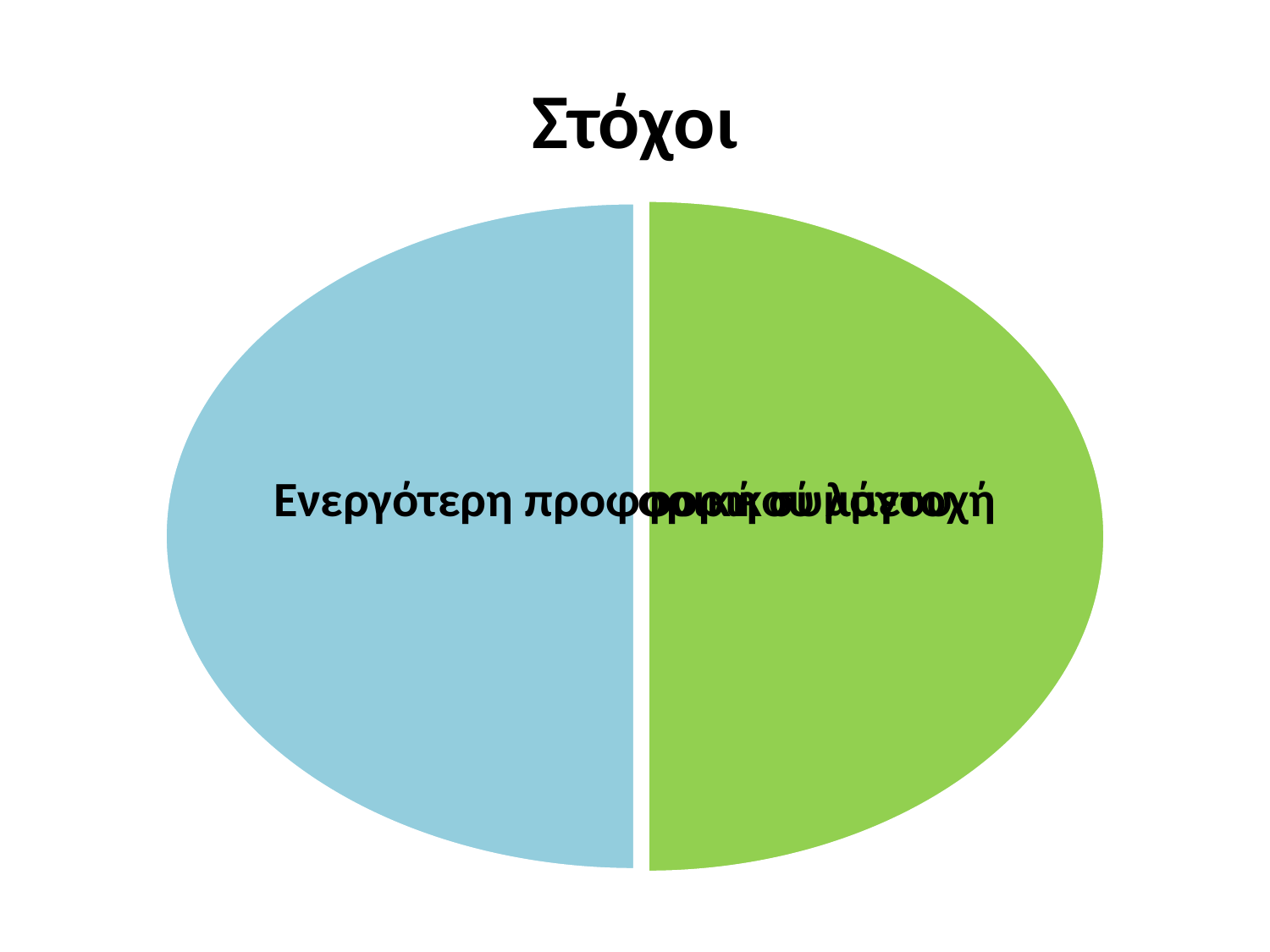

# Στόχοι
Ανάπτυξη προφορικού λόγου

Ενεργότερη προφορική συμμετοχή